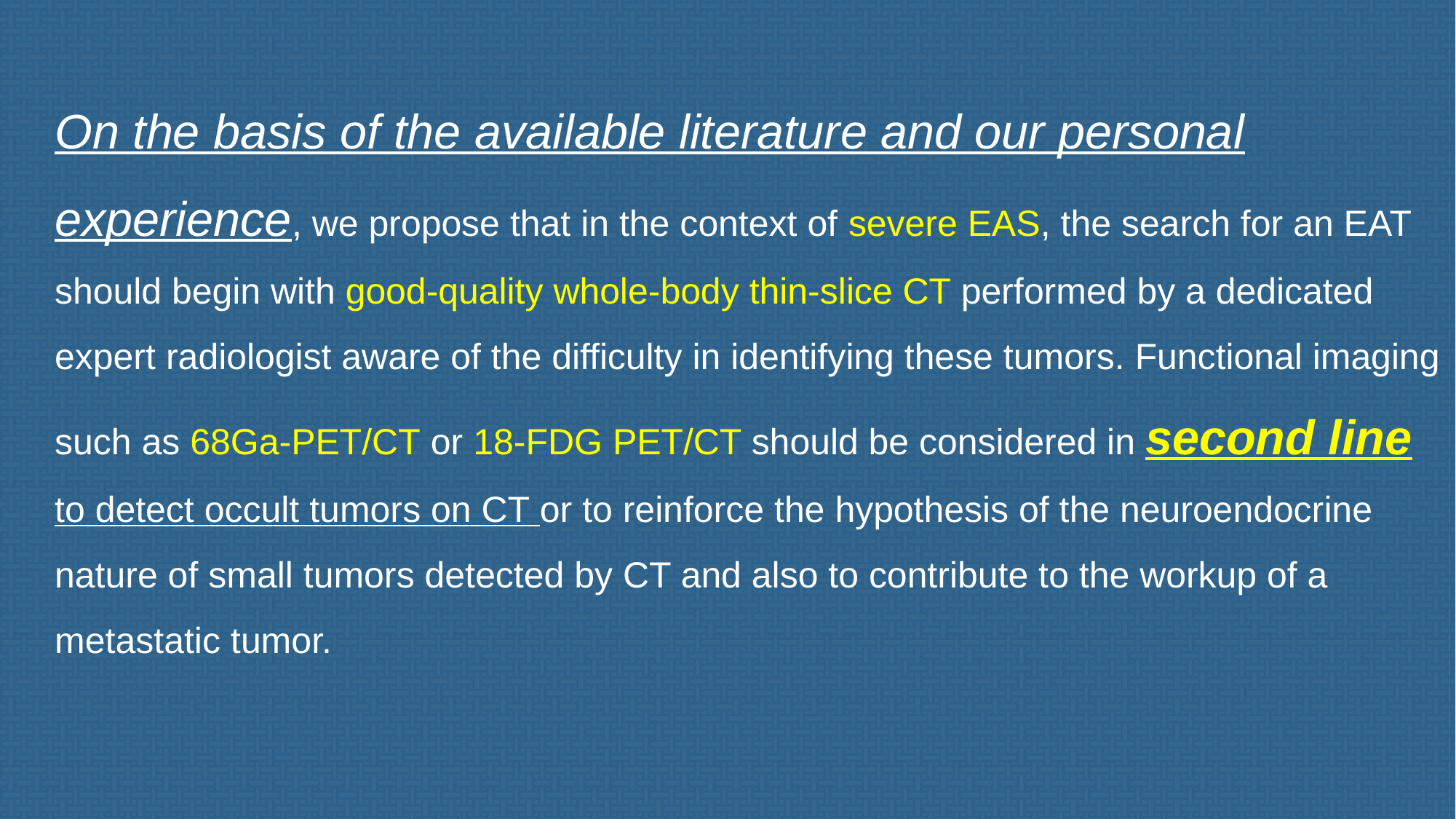

On the basis of the available literature and our personal experience, we propose that in the context of severe EAS, the search for an EAT should begin with good-quality whole-body thin-slice CT performed by a dedicated expert radiologist aware of the difficulty in identifying these tumors. Functional imaging such as 68Ga-PET/CT or 18-FDG PET/CT should be considered in second line to detect occult tumors on CT or to reinforce the hypothesis of the neuroendocrine nature of small tumors detected by CT and also to contribute to the workup of a metastatic tumor.